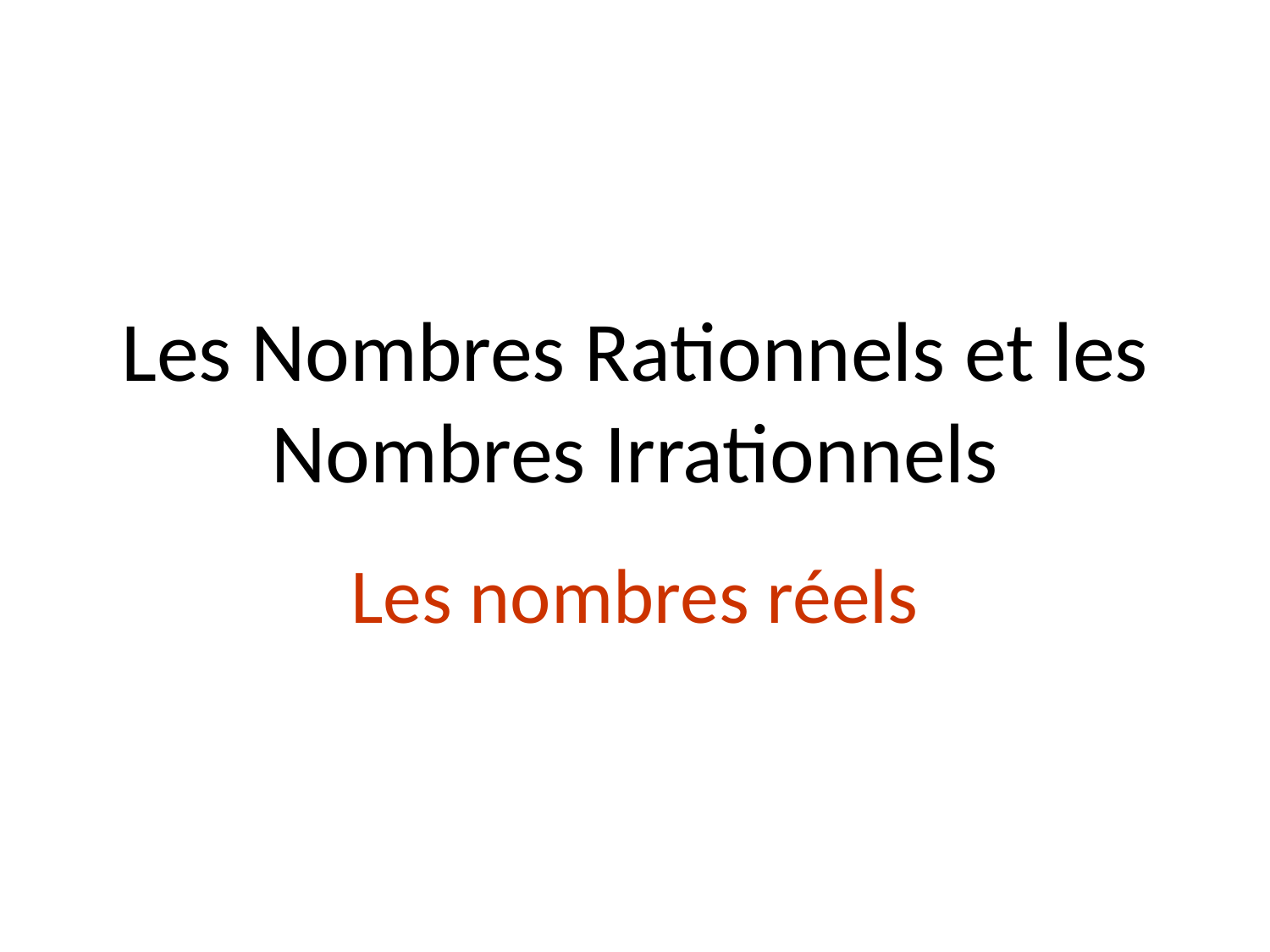

# Les Nombres Rationnels et les Nombres Irrationnels
Les nombres réels